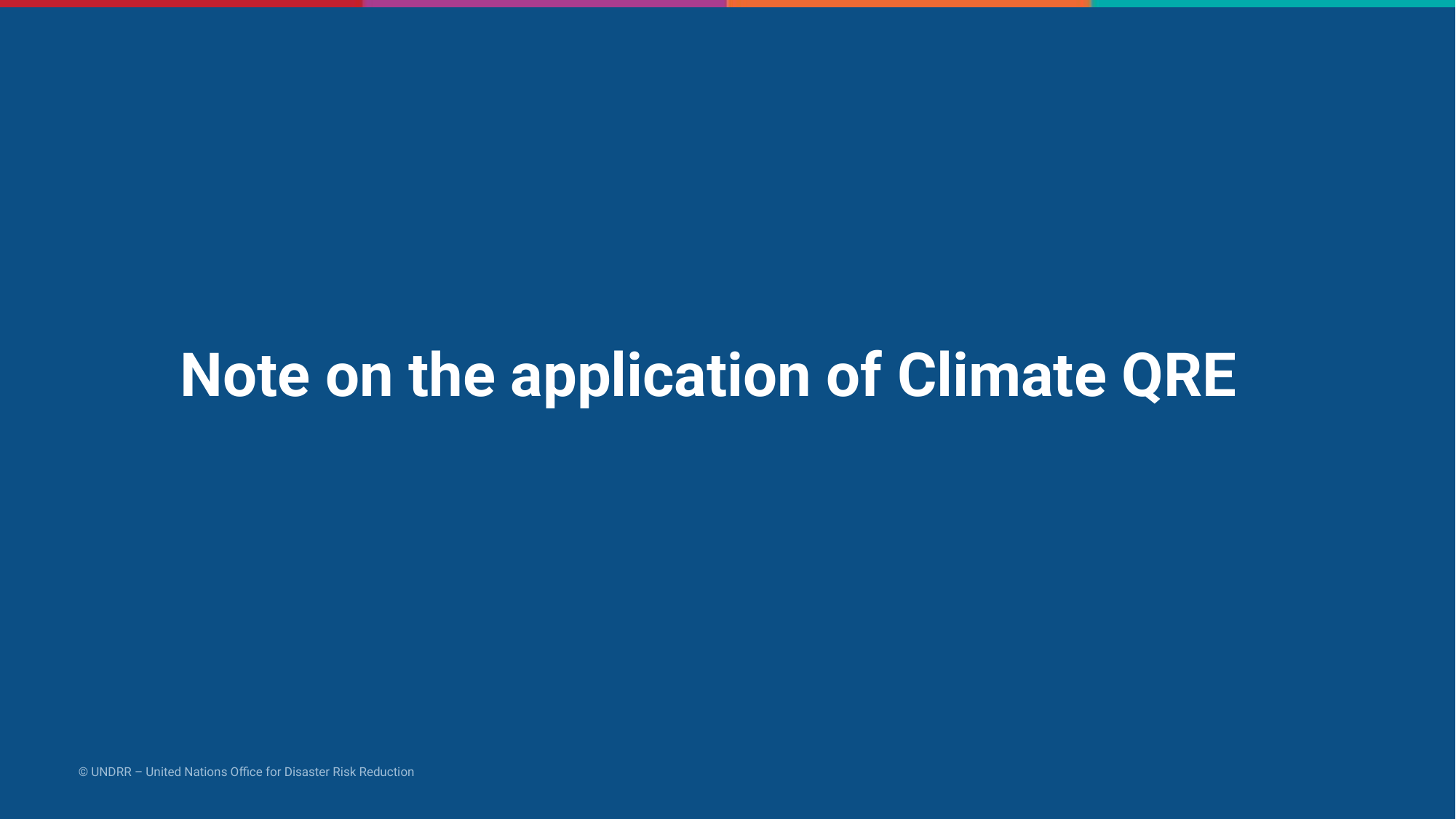

Note on the application of Climate QRE